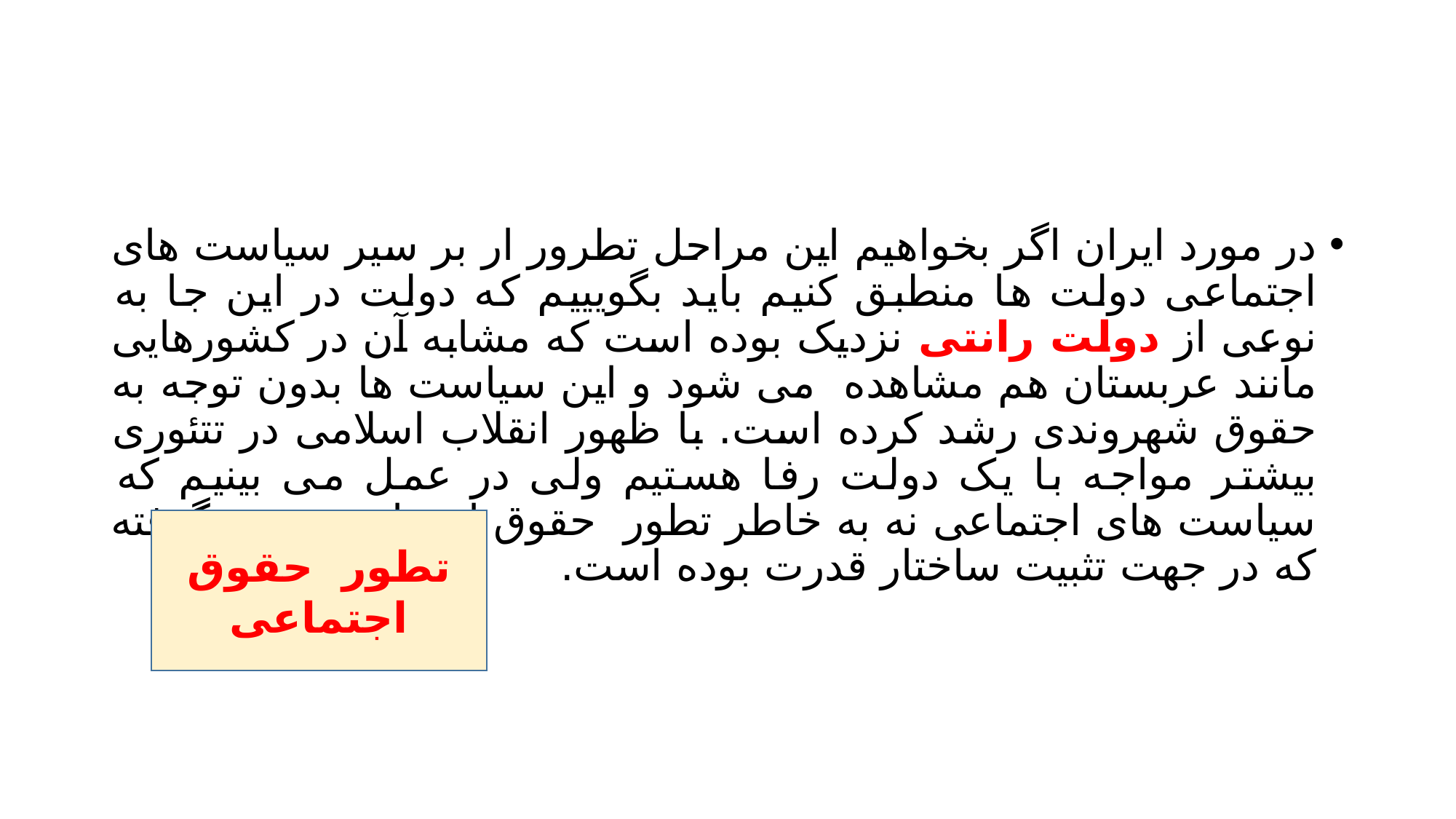

#
در مورد ایران اگر بخواهیم این مراحل تطرور ار بر سیر سیاست های اجتماعی دولت ها منطبق کنیم باید بگویییم که دولت در این جا به نوعی از دولت رانتی نزدیک بوده است که مشابه آن در کشورهایی مانند عربستان هم مشاهده  می شود و این سیاست ها بدون توجه به حقوق شهروندی رشد کرده است. با ظهور انقلاب اسلامی در تتئوری بیشتر مواجه با یک دولت رفا هستیم ولی در عمل می بینیم که سیاست های اجتماعی نه به خاطر تطور  حقوق اجتماعی صوتر گرفته که در جهت تثبیت ساختار قدرت بوده است.
تطور  حقوق اجتماعی